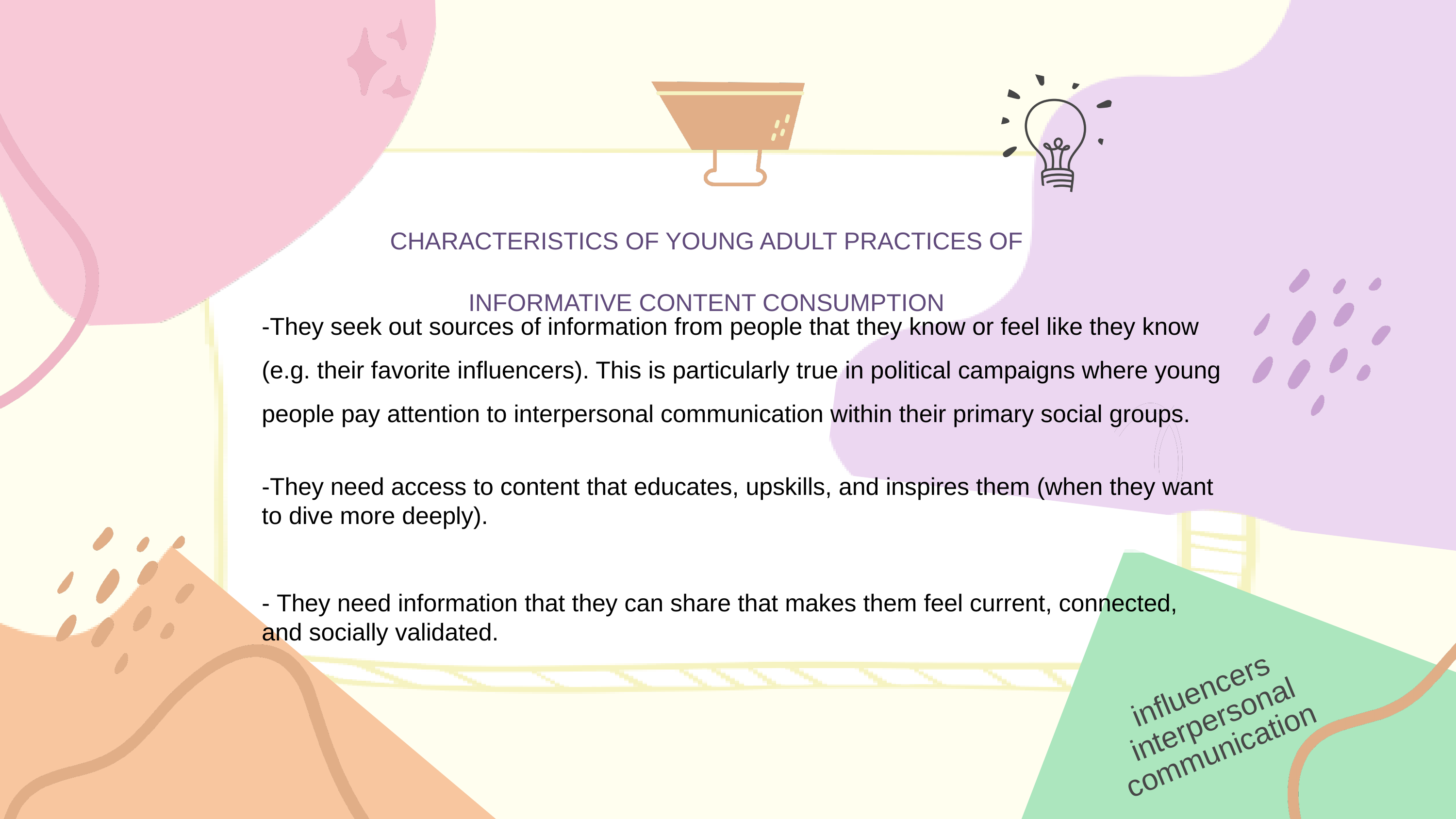

CHARACTERISTICS OF YOUNG ADULT PRACTICES OF INFORMATIVE CONTENT CONSUMPTION

-They seek out sources of information from people that they know or feel like they know (e.g. their favorite influencers). This is particularly true in political campaigns where young people pay attention to interpersonal communication within their primary social groups.

-They need access to content that educates, upskills, and inspires them (when they want to dive more deeply).

- They need information that they can share that makes them feel current, connected, and socially validated.

 influencers
 interpersonal
communication